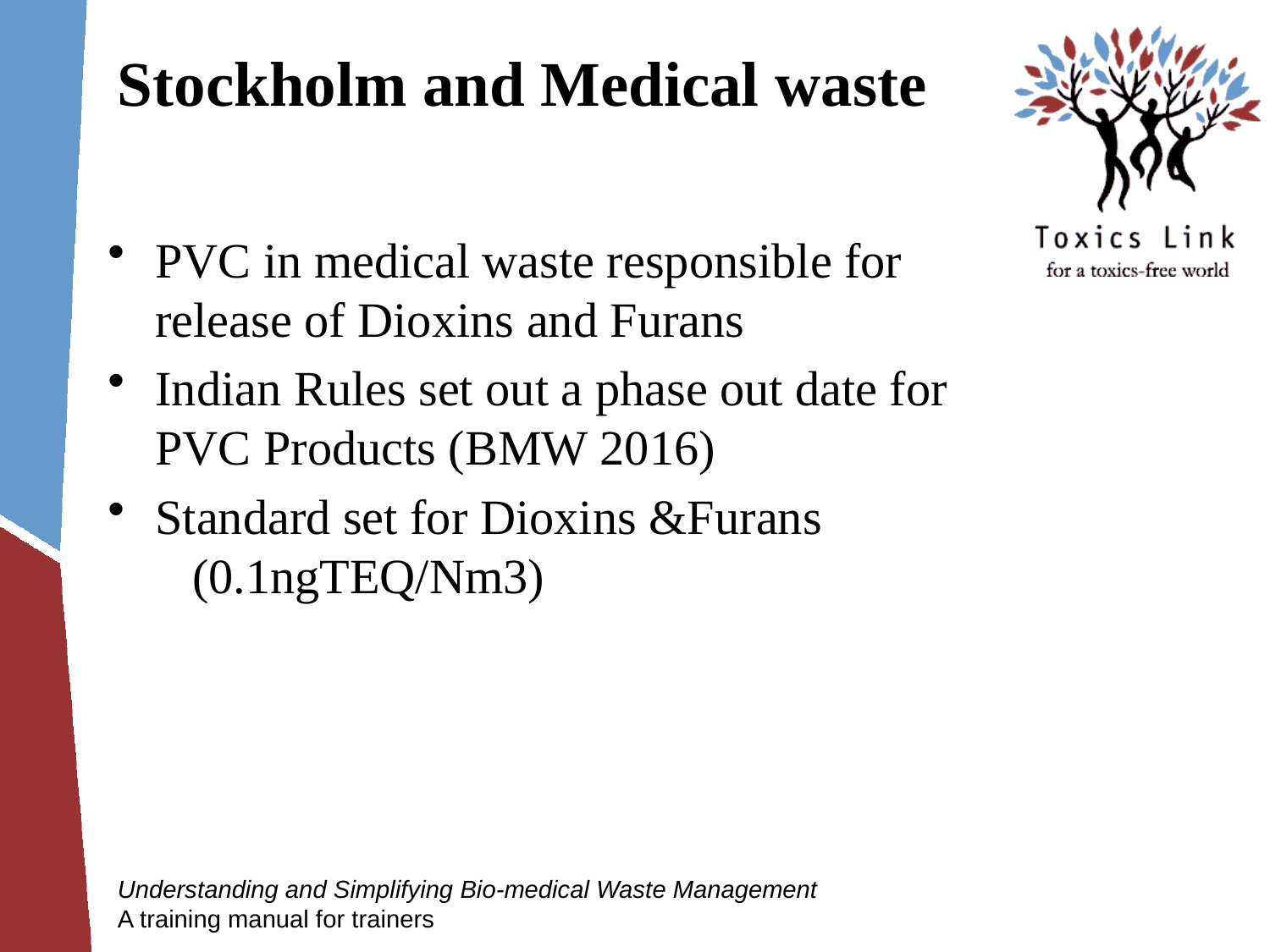

# Stockholm and Medical waste
PVC in medical waste responsible for release of Dioxins and Furans
Indian Rules set out a phase out date for PVC Products (BMW 2016)
Standard set for Dioxins &Furans                 (0.1ngTEQ/Nm3)
Understanding and Simplifying Bio-medical Waste Management
A training manual for trainers